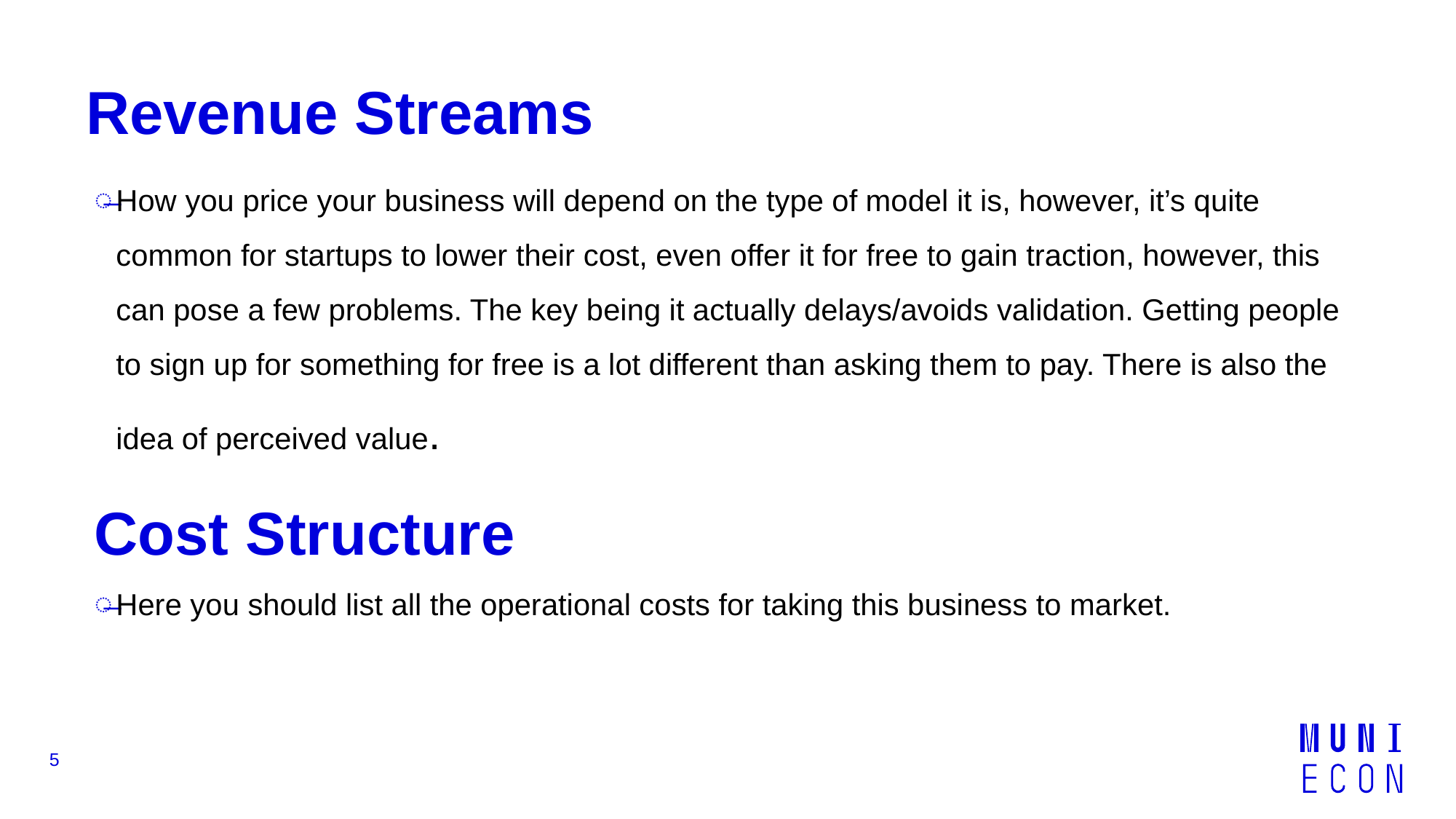

# Revenue Streams
How you price your business will depend on the type of model it is, however, it’s quite common for startups to lower their cost, even offer it for free to gain traction, however, this can pose a few problems. The key being it actually delays/avoids validation. Getting people to sign up for something for free is a lot different than asking them to pay. There is also the idea of perceived value.
Cost Structure
Here you should list all the operational costs for taking this business to market.
5